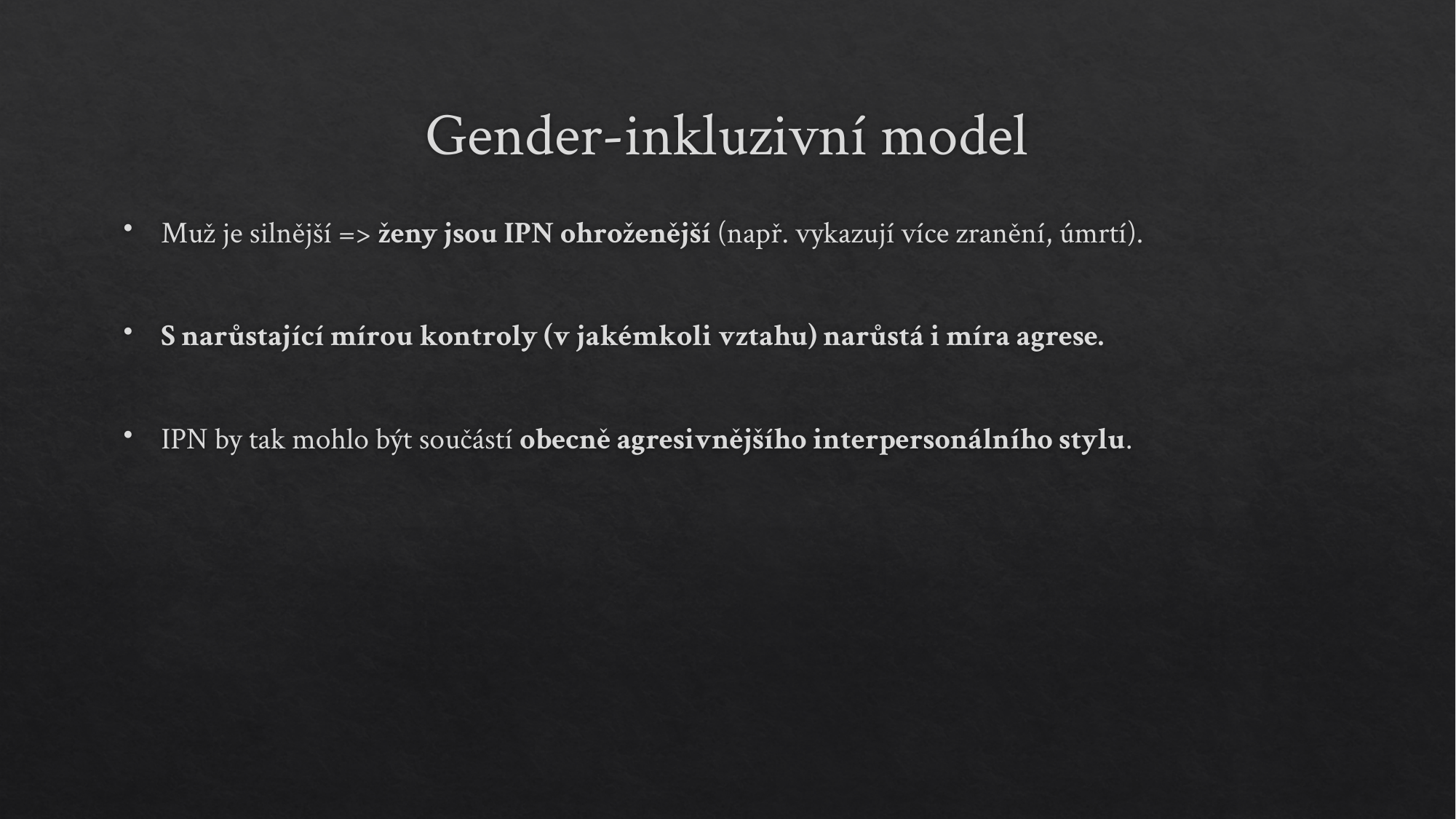

# Gender-inkluzivní model
Muž je silnější => ženy jsou IPN ohroženější (např. vykazují více zranění, úmrtí).

S narůstající mírou kontroly (v jakémkoli vztahu) narůstá i míra agrese.

IPN by tak mohlo být součástí obecně agresivnějšího interpersonálního stylu.